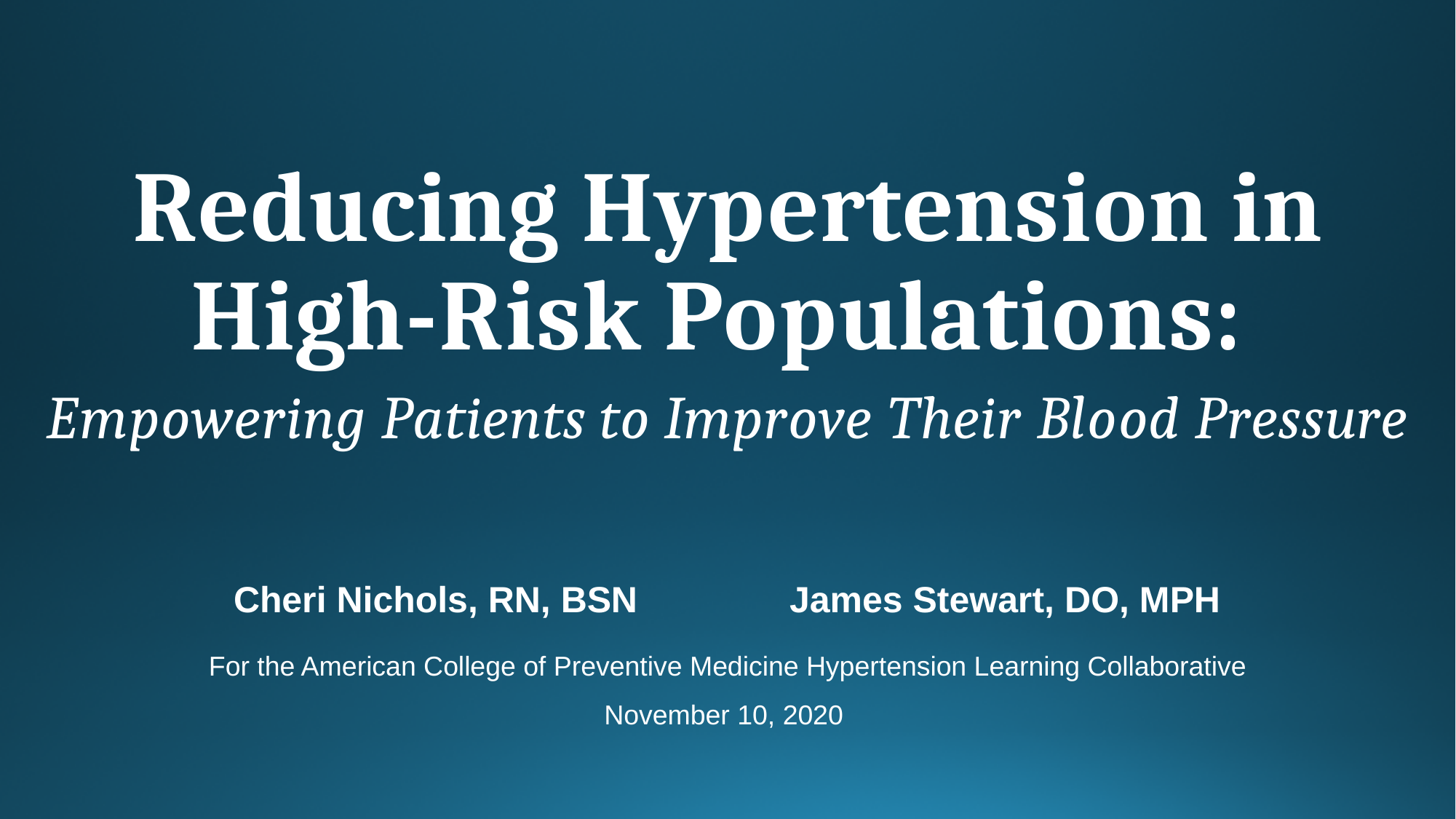

Reducing Hypertension in
High-Risk Populations:
Empowering Patients to Improve Their Blood Pressure
#
Cheri Nichols, RN, BSN               James Stewart, DO, MPH

For the American College of Preventive Medicine Hypertension Learning Collaborative
November 10, 2020